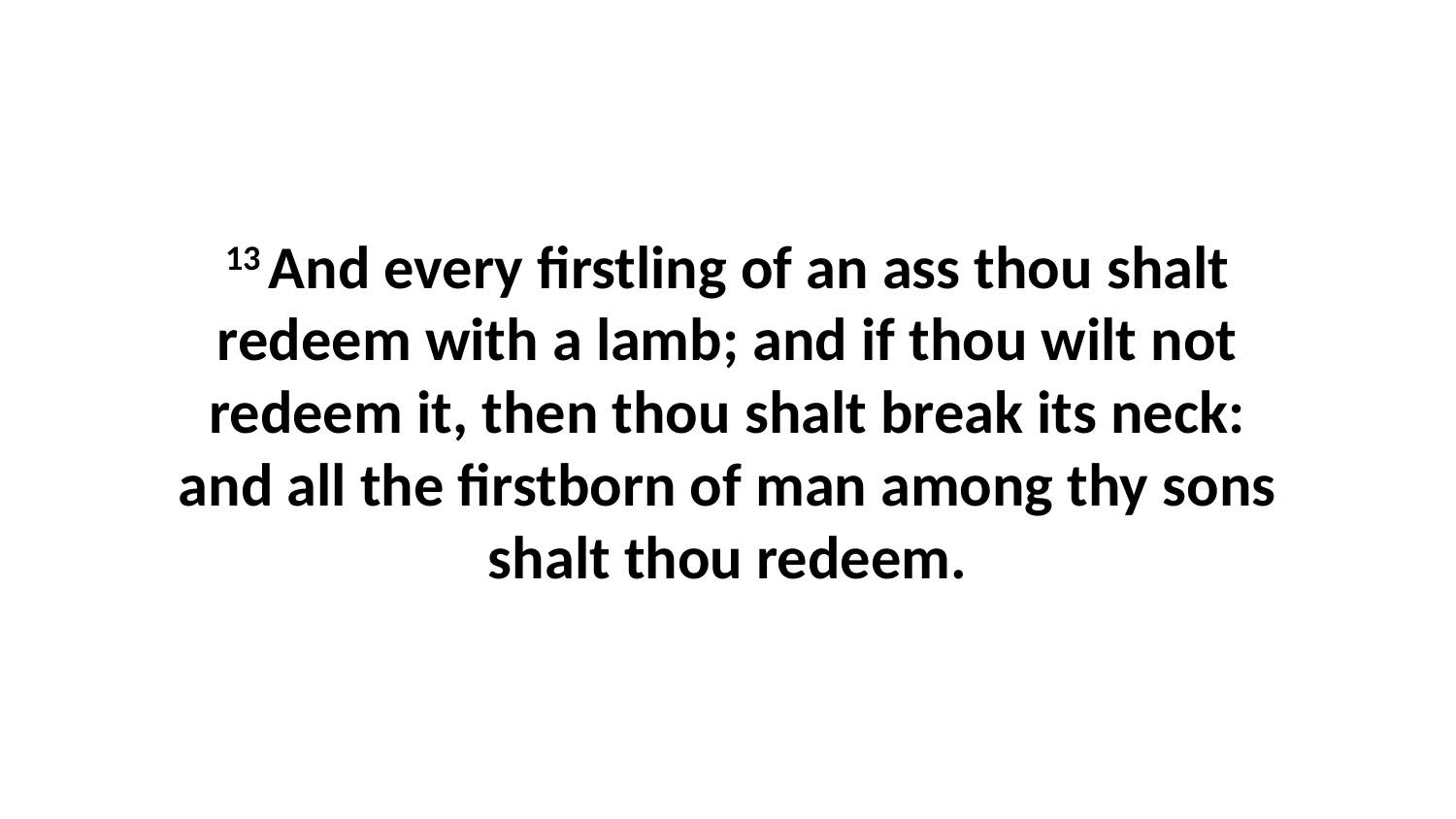

13 And every firstling of an ass thou shalt redeem with a lamb; and if thou wilt not redeem it, then thou shalt break its neck: and all the firstborn of man among thy sons shalt thou redeem.